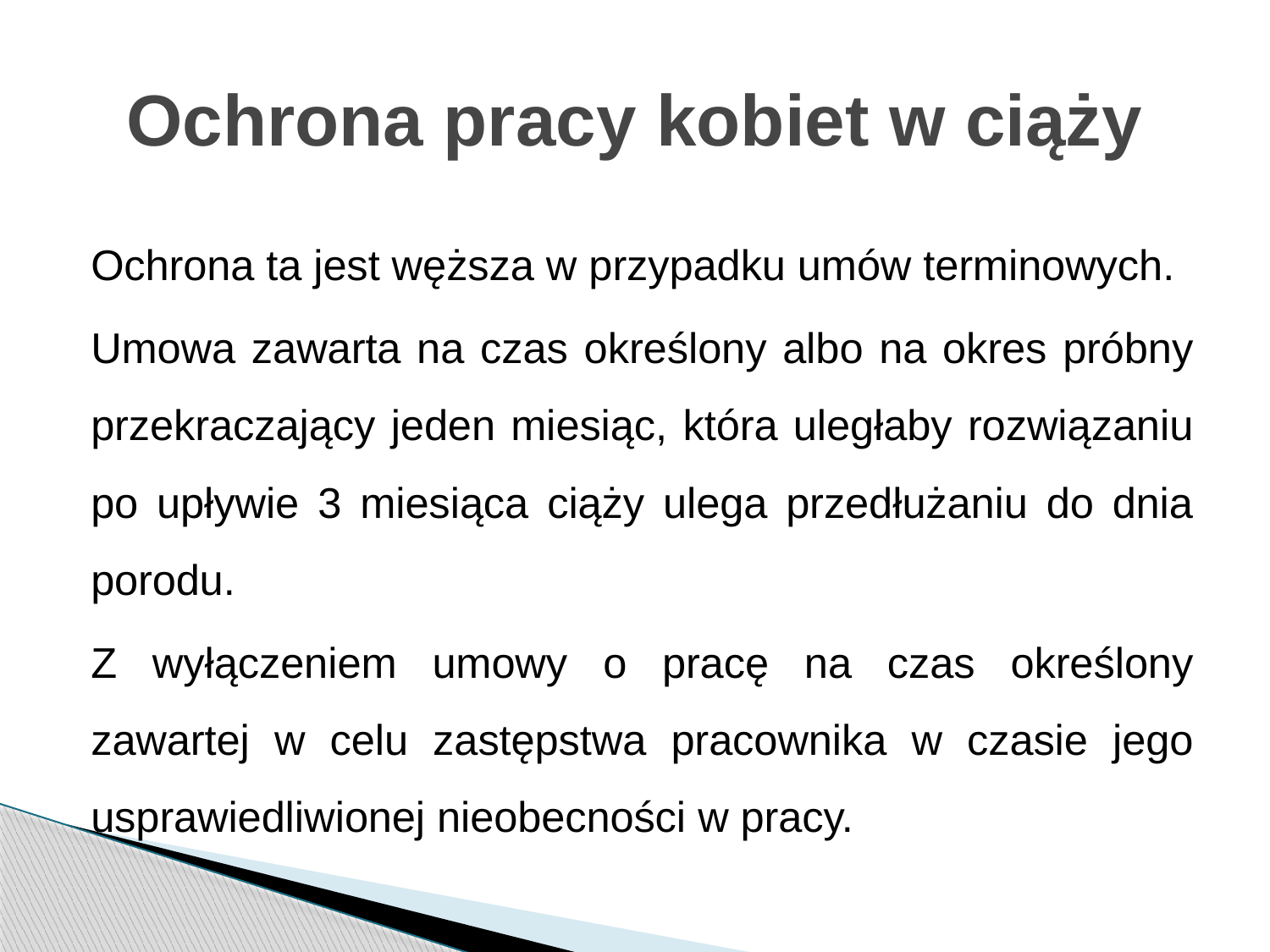

# Ochrona pracy kobiet w ciąży
Ochrona ta jest węższa w przypadku umów terminowych.
Umowa zawarta na czas określony albo na okres próbny przekraczający jeden miesiąc, która uległaby rozwiązaniu po upływie 3 miesiąca ciąży ulega przedłużaniu do dnia porodu.
Z wyłączeniem umowy o pracę na czas określony zawartej w celu zastępstwa pracownika w czasie jego usprawiedliwionej nieobecności w pracy.